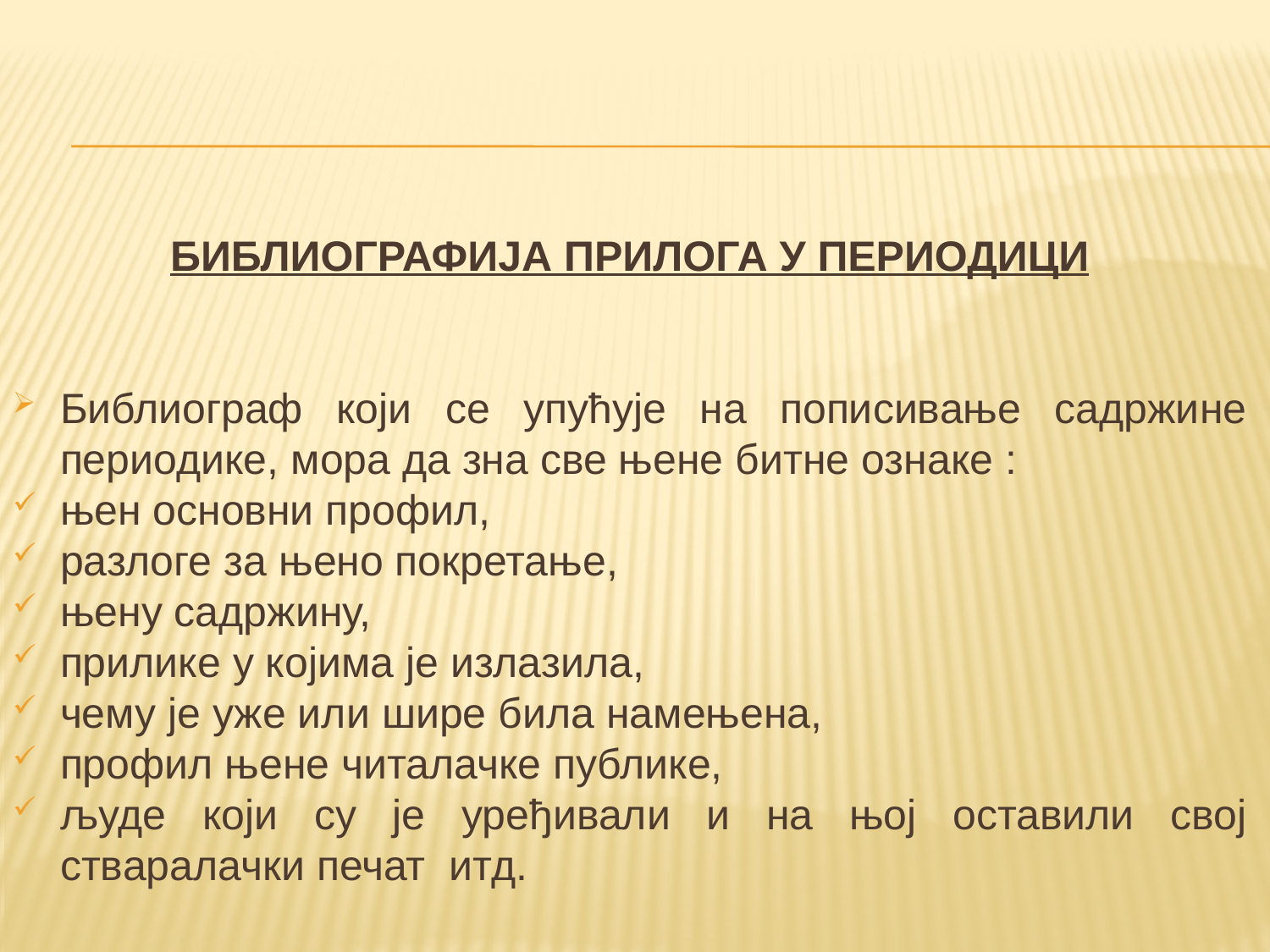

БИБЛИОГРАФИЈА ПРИЛОГА У ПЕРИОДИЦИ

Библиограф који се упућује на пописивање садржине периодике, мора да зна све њене битне ознаке :
њен основни профил,
разлоге за њено покретање,
њену садржину,
прилике у којима je излазила,
чему je уже или шире била намењена,
профил њене читалачке публике,
људе који су je уређивали и на њој оставили свој стваралачки печат  итд.